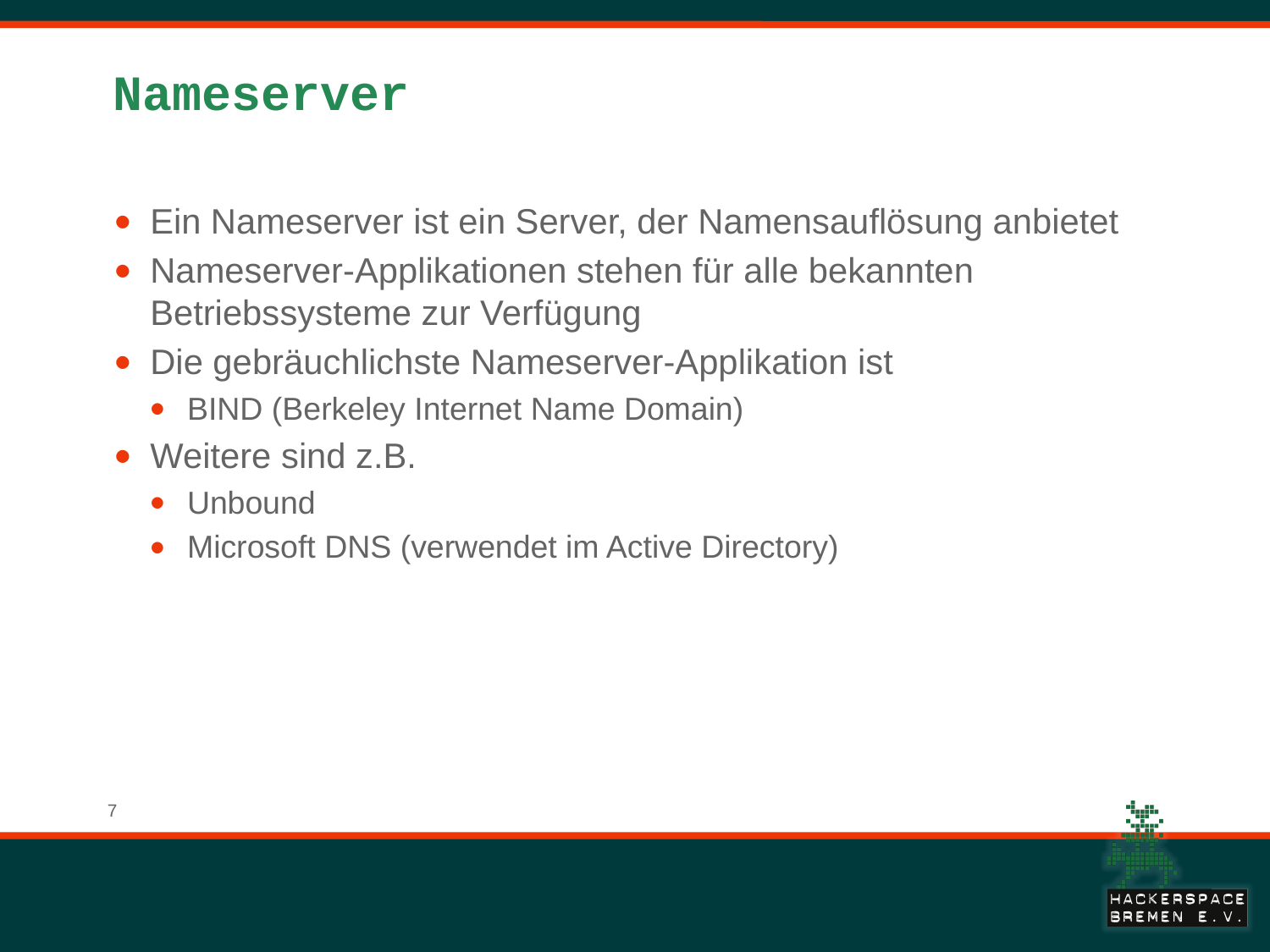

# Nameserver
Ein Nameserver ist ein Server, der Namensauflösung anbietet
Nameserver-Applikationen stehen für alle bekannten Betriebssysteme zur Verfügung
Die gebräuchlichste Nameserver-Applikation ist
BIND (Berkeley Internet Name Domain)
Weitere sind z.B.
Unbound
Microsoft DNS (verwendet im Active Directory)